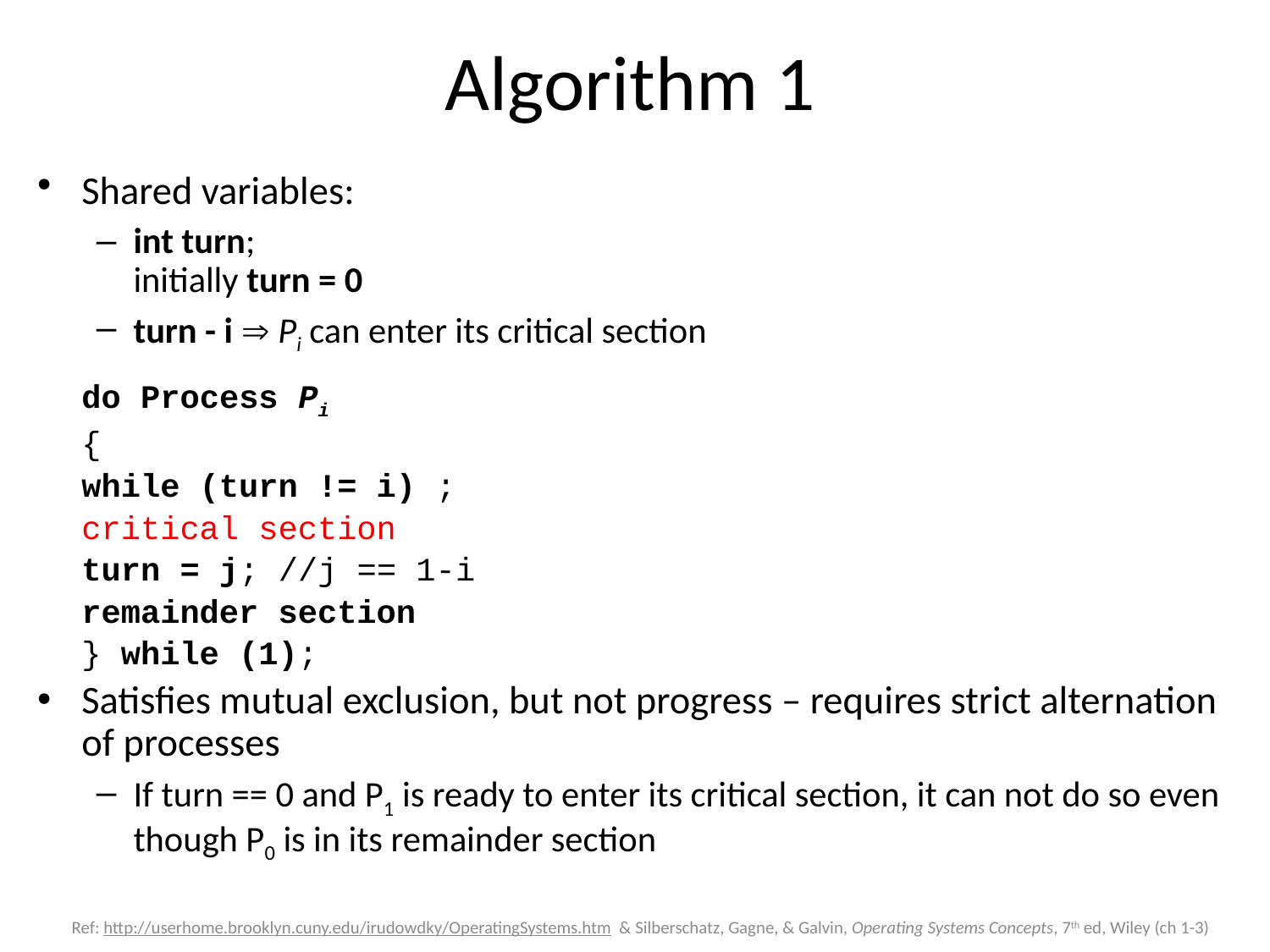

# Algorithm 1
Shared variables:
int turn;
initially turn = 0
turn - i ⇒ Pi can enter its critical section
		do Process Pi
		{
			while (turn != i) ;
				critical section
			turn = j; //j == 1-i
				remainder section
		} while (1);
Satisfies mutual exclusion, but not progress – requires strict alternation of processes
If turn == 0 and P1 is ready to enter its critical section, it can not do so even though P0 is in its remainder section
Ref: http://userhome.brooklyn.cuny.edu/irudowdky/OperatingSystems.htm  & Silberschatz, Gagne, & Galvin, Operating Systems Concepts, 7th ed, Wiley (ch 1-3)